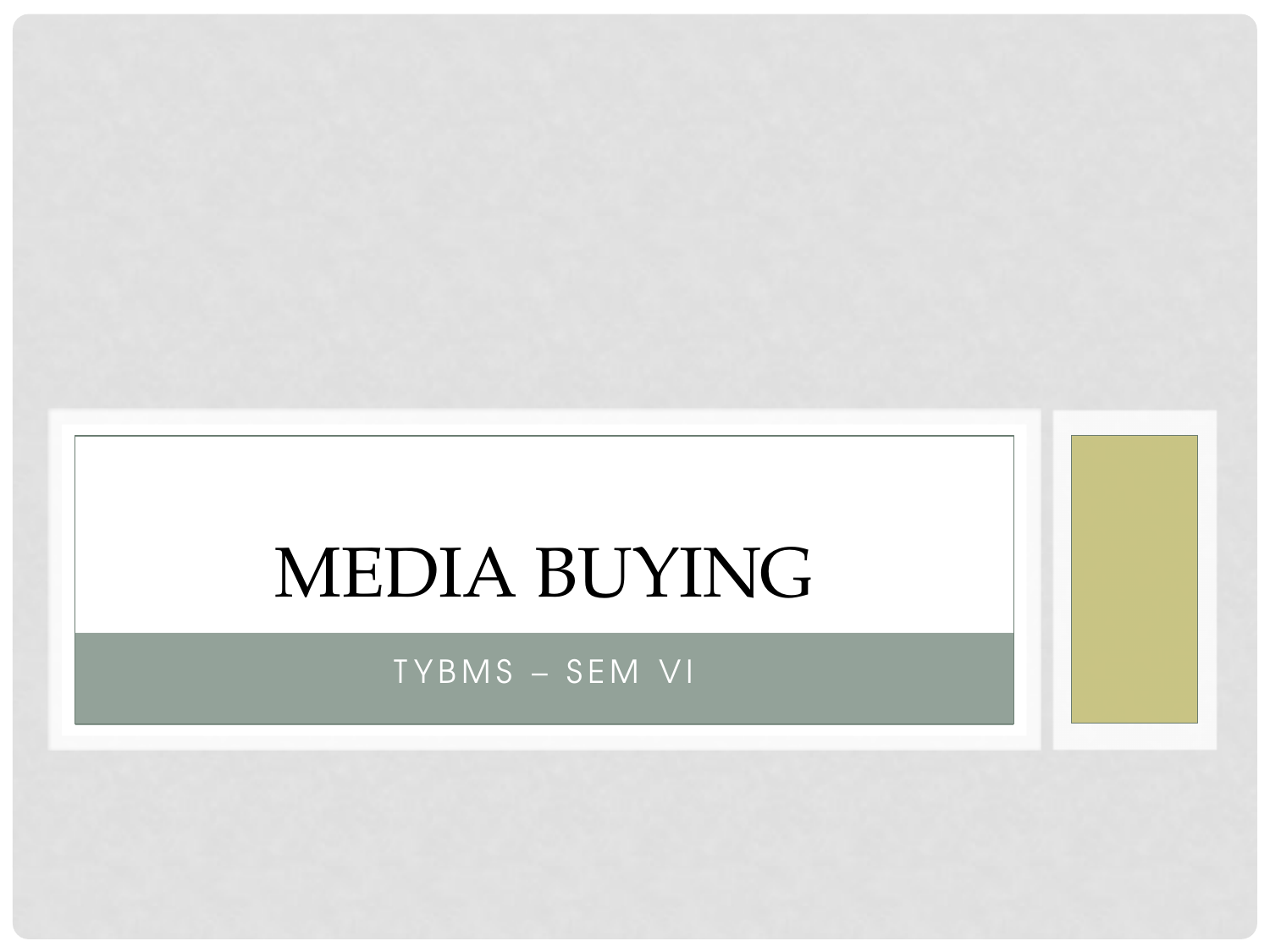

# MEDIA BUYING
TYBMS – SEM VI